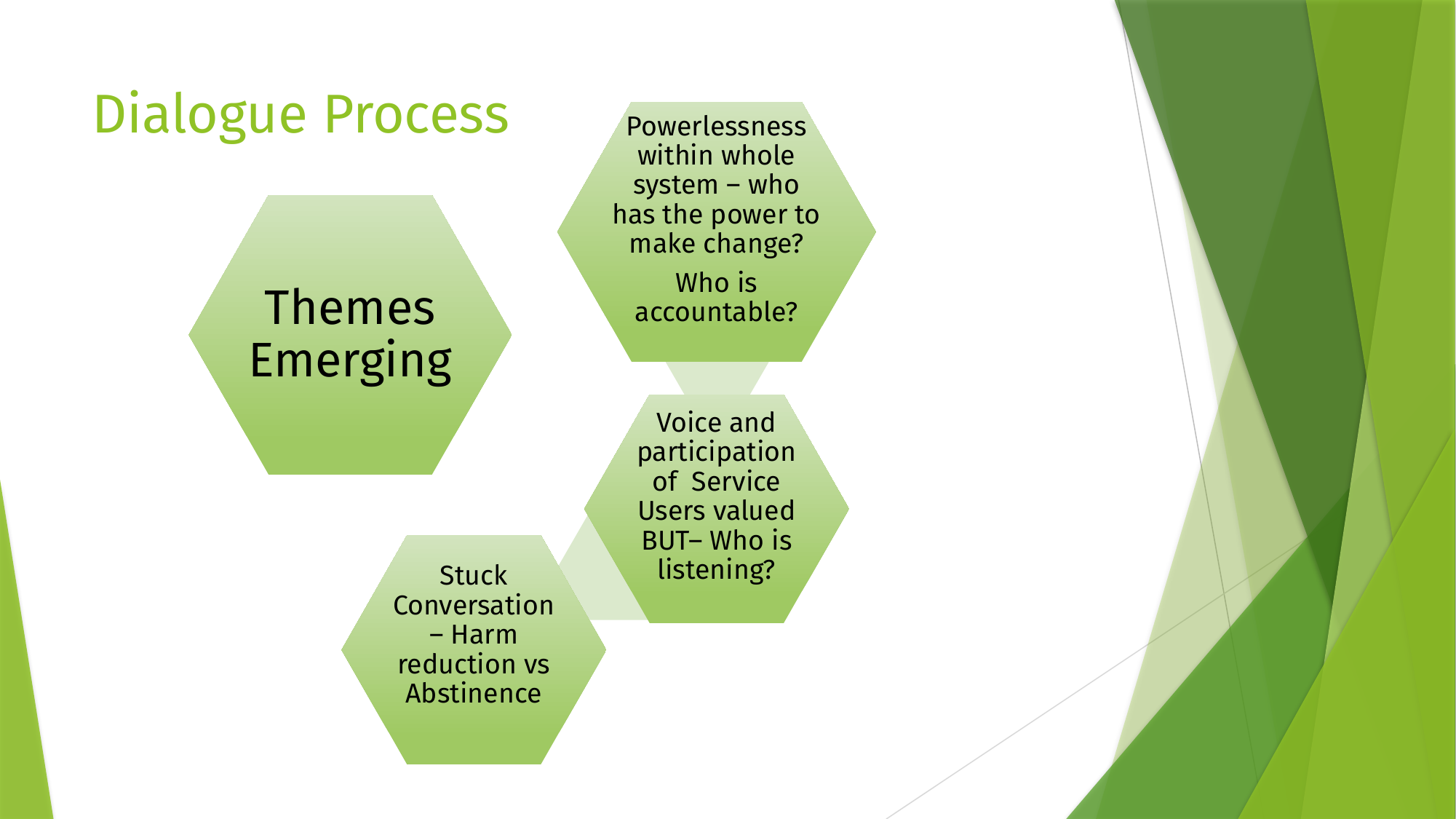

# Dialogue Process
Themes Emerging
Powerlessness within whole system – who has the power to make change?
Who is accountable?

Voice and participation of  Service Users valued BUT– Who is listening?

Stuck Conversation – Harm reduction vs Abstinence